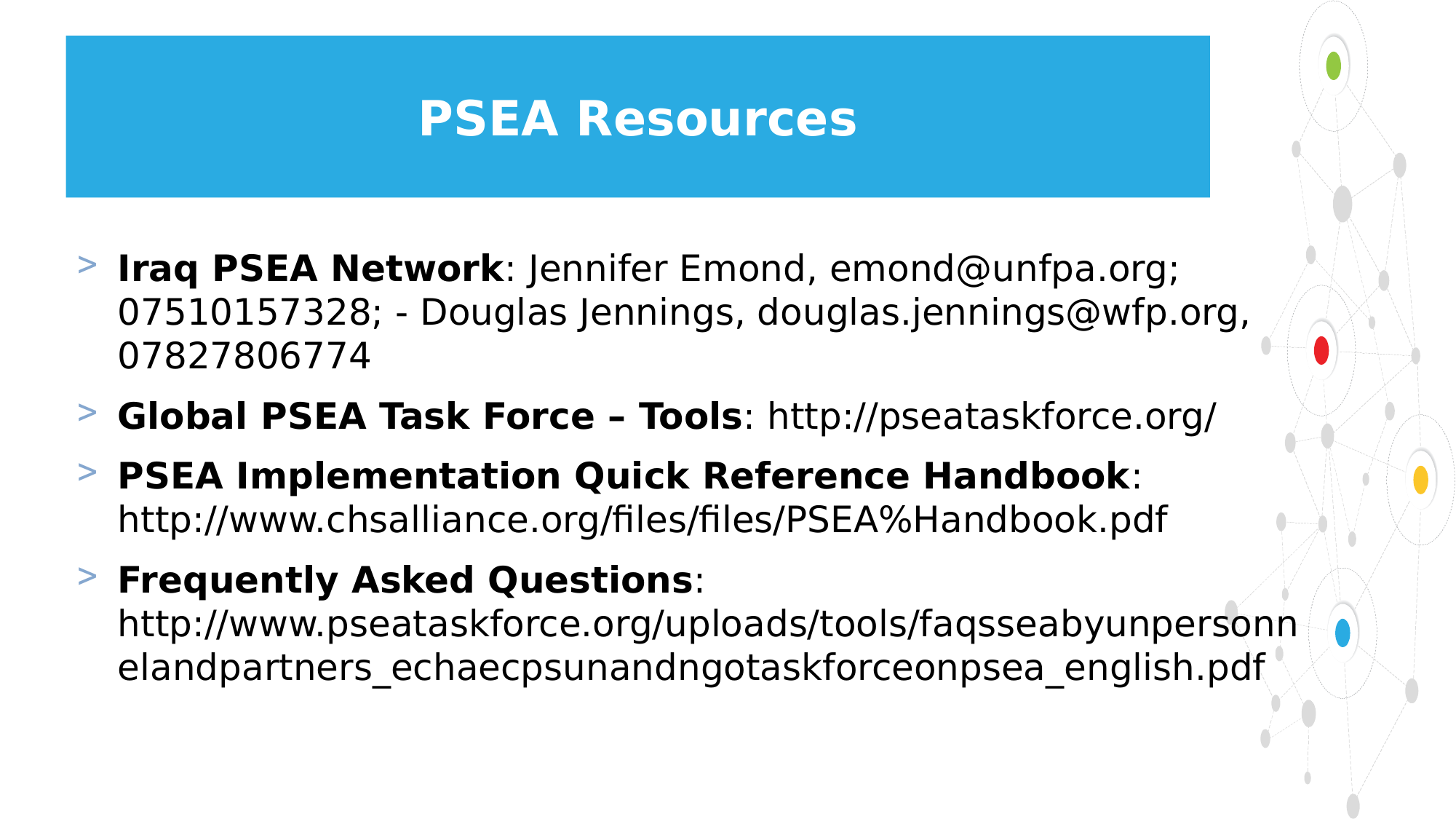

# PSEA Resources
Iraq PSEA Network: Jennifer Emond, emond@unfpa.org; 07510157328; - Douglas Jennings, douglas.jennings@wfp.org, 07827806774
Global PSEA Task Force – Tools: http://pseataskforce.org/
PSEA Implementation Quick Reference Handbook: http://www.chsalliance.org/files/files/PSEA%Handbook.pdf
Frequently Asked Questions: http://www.pseataskforce.org/uploads/tools/faqsseabyunpersonnelandpartners_echaecpsunandngotaskforceonpsea_english.pdf